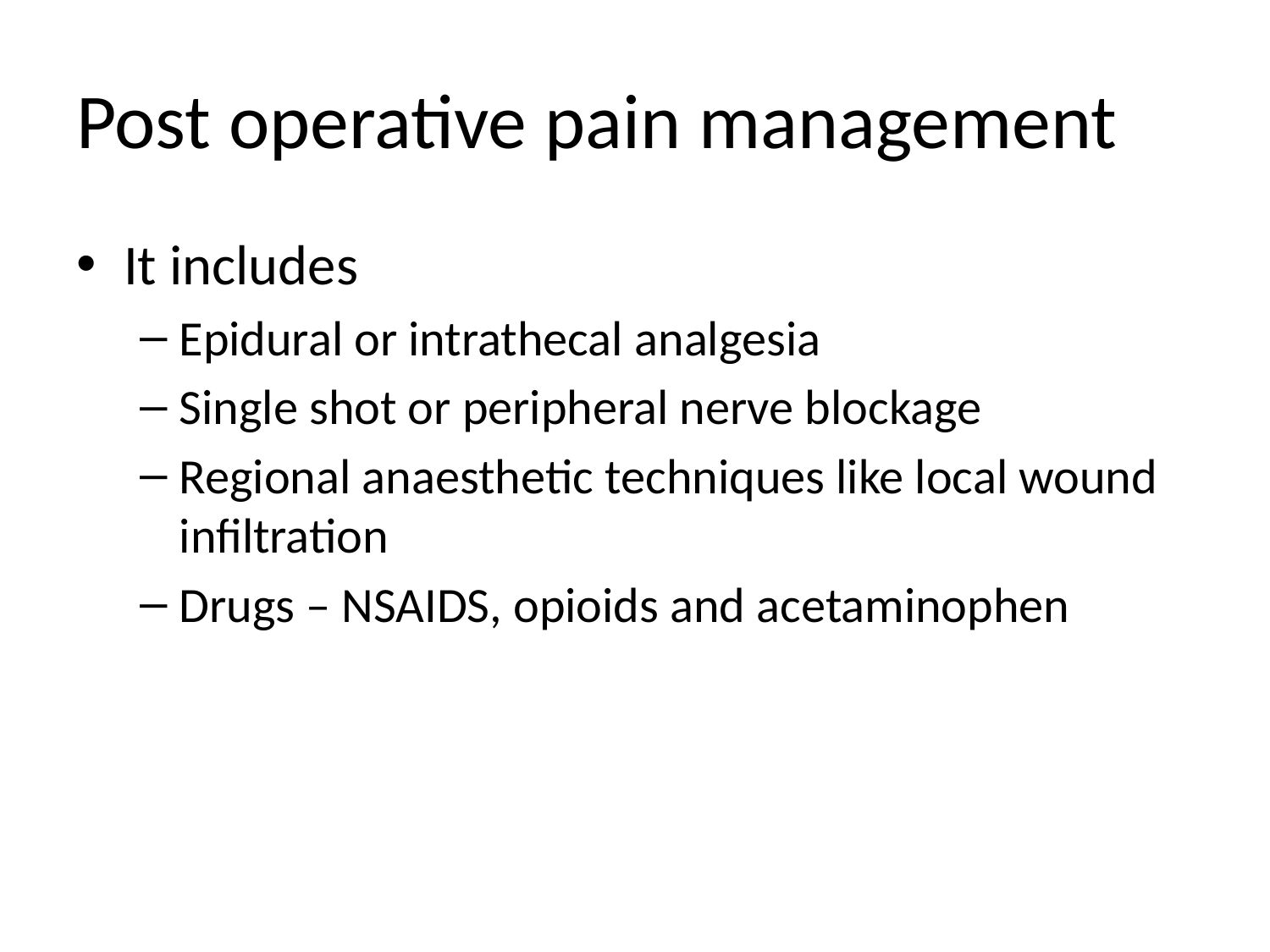

# Post operative pain management
It includes
Epidural or intrathecal analgesia
Single shot or peripheral nerve blockage
Regional anaesthetic techniques like local wound infiltration
Drugs – NSAIDS, opioids and acetaminophen